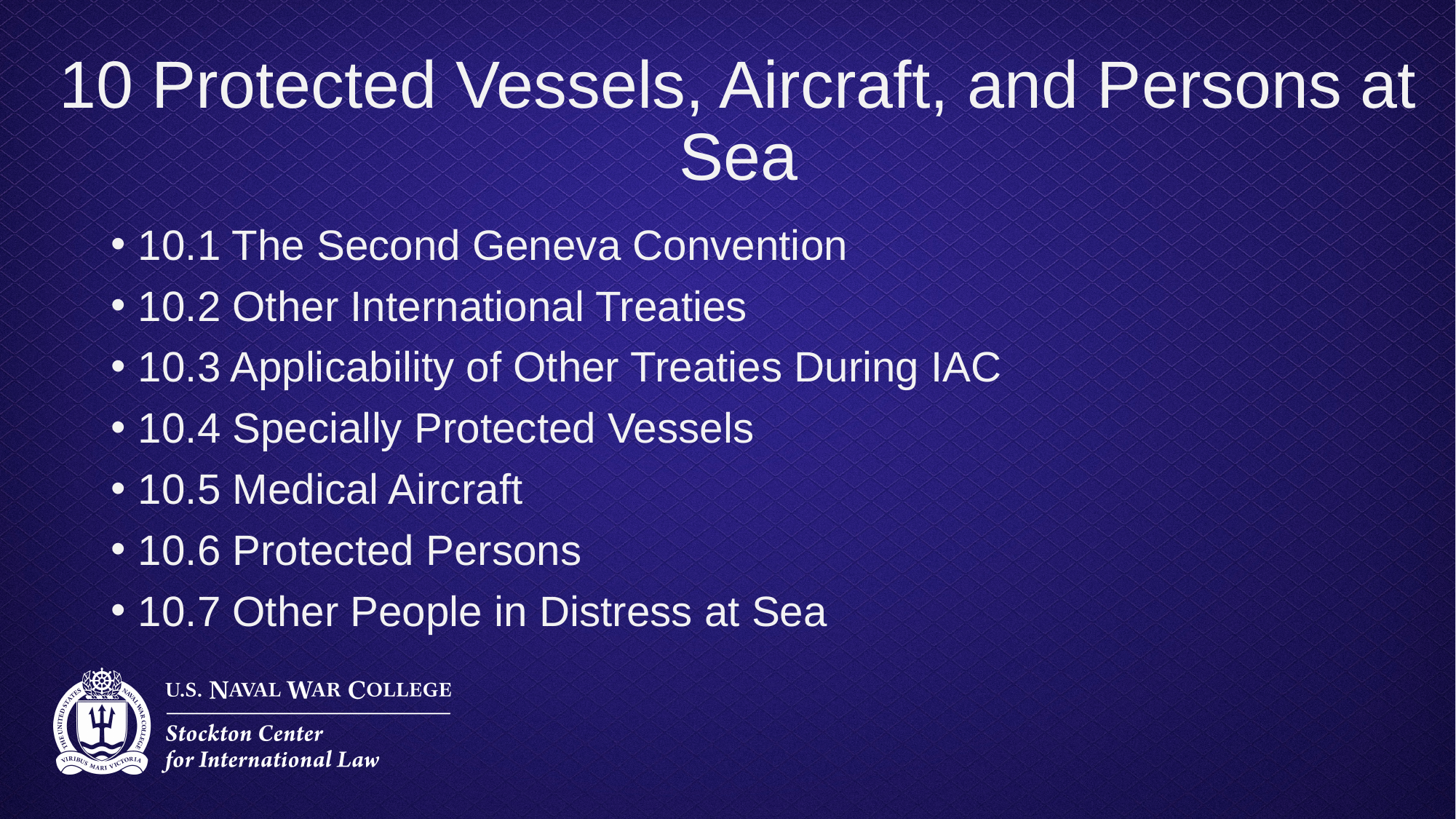

# 10 Protected Vessels, Aircraft, and Persons at Sea
10.1 The Second Geneva Convention
10.2 Other International Treaties
10.3 Applicability of Other Treaties During IAC
10.4 Specially Protected Vessels
10.5 Medical Aircraft
10.6 Protected Persons
10.7 Other People in Distress at Sea